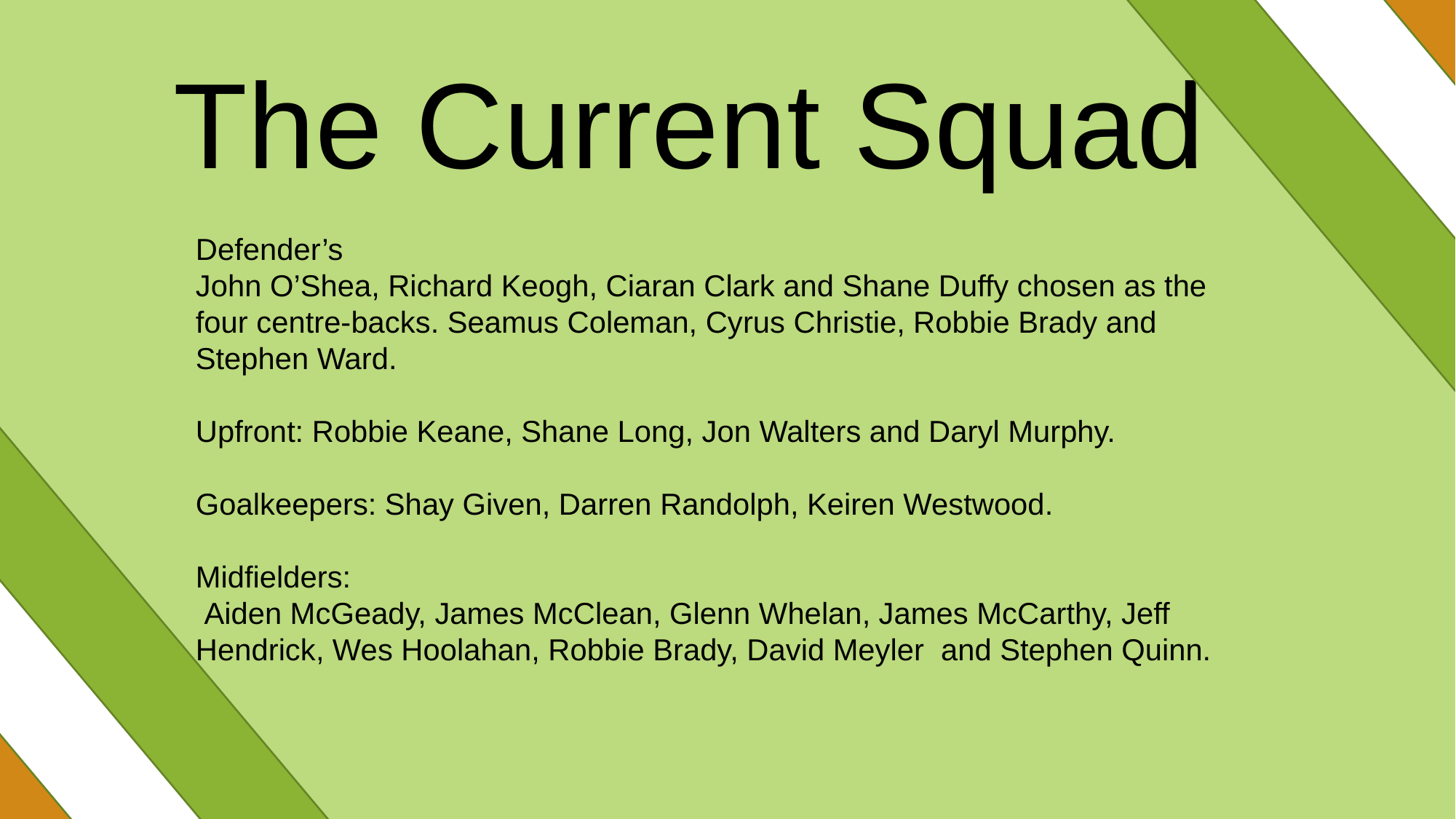

# The Current Squad
Defender’s
John O’Shea, Richard Keogh, Ciaran Clark and Shane Duffy chosen as the four centre-backs. Seamus Coleman, Cyrus Christie, Robbie Brady and Stephen Ward.

Upfront: Robbie Keane, Shane Long, Jon Walters and Daryl Murphy.

Goalkeepers: Shay Given, Darren Randolph, Keiren Westwood.

Midfielders:
 Aiden McGeady, James McClean, Glenn Whelan, James McCarthy, Jeff Hendrick, Wes Hoolahan, Robbie Brady, David Meyler  and Stephen Quinn.